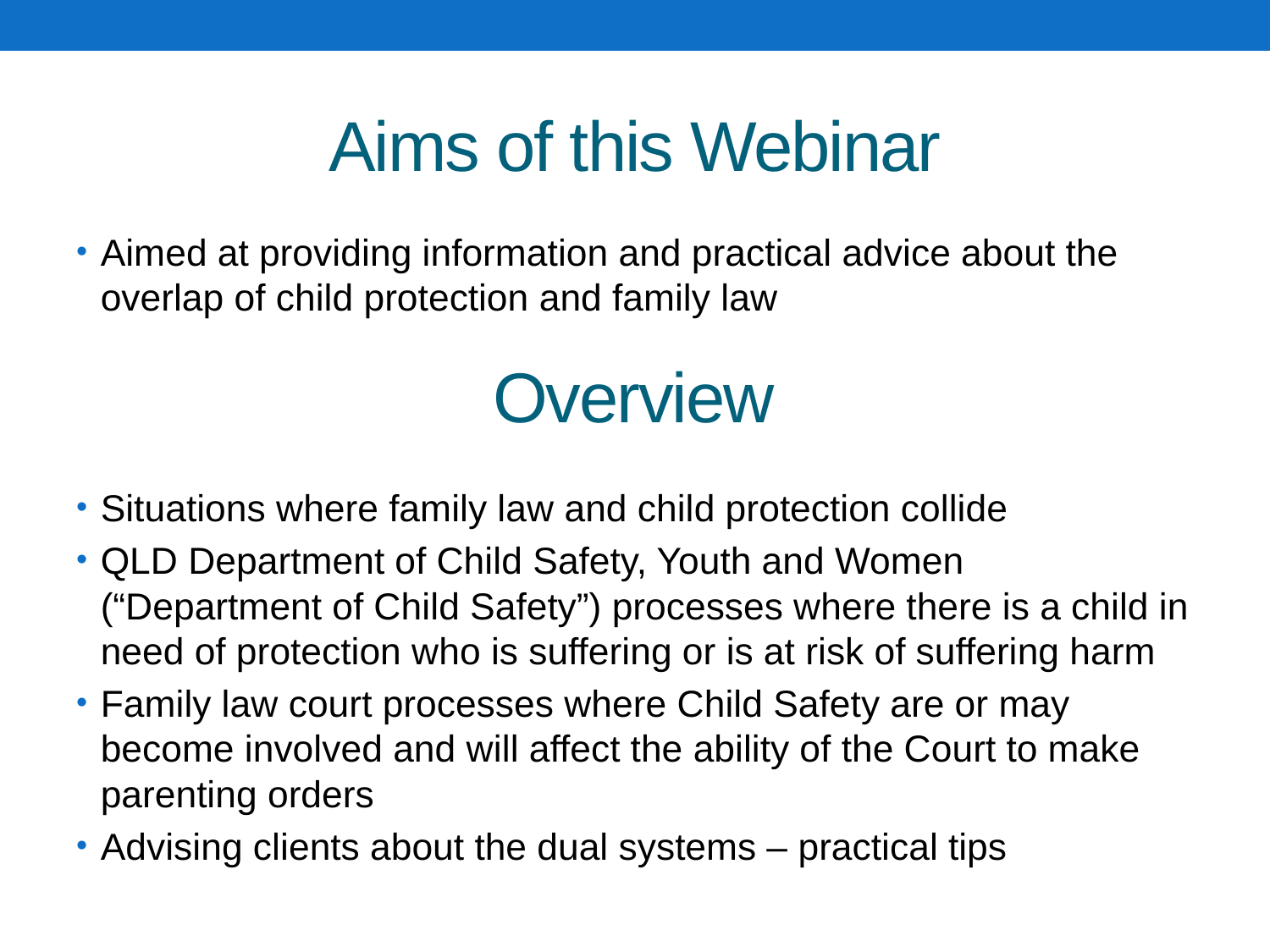

# Aims of this Webinar
Aimed at providing information and practical advice about the overlap of child protection and family law

Situations where family law and child protection collide
QLD Department of Child Safety, Youth and Women (“Department of Child Safety”) processes where there is a child in need of protection who is suffering or is at risk of suffering harm
Family law court processes where Child Safety are or may become involved and will affect the ability of the Court to make parenting orders
Advising clients about the dual systems – practical tips

Overview